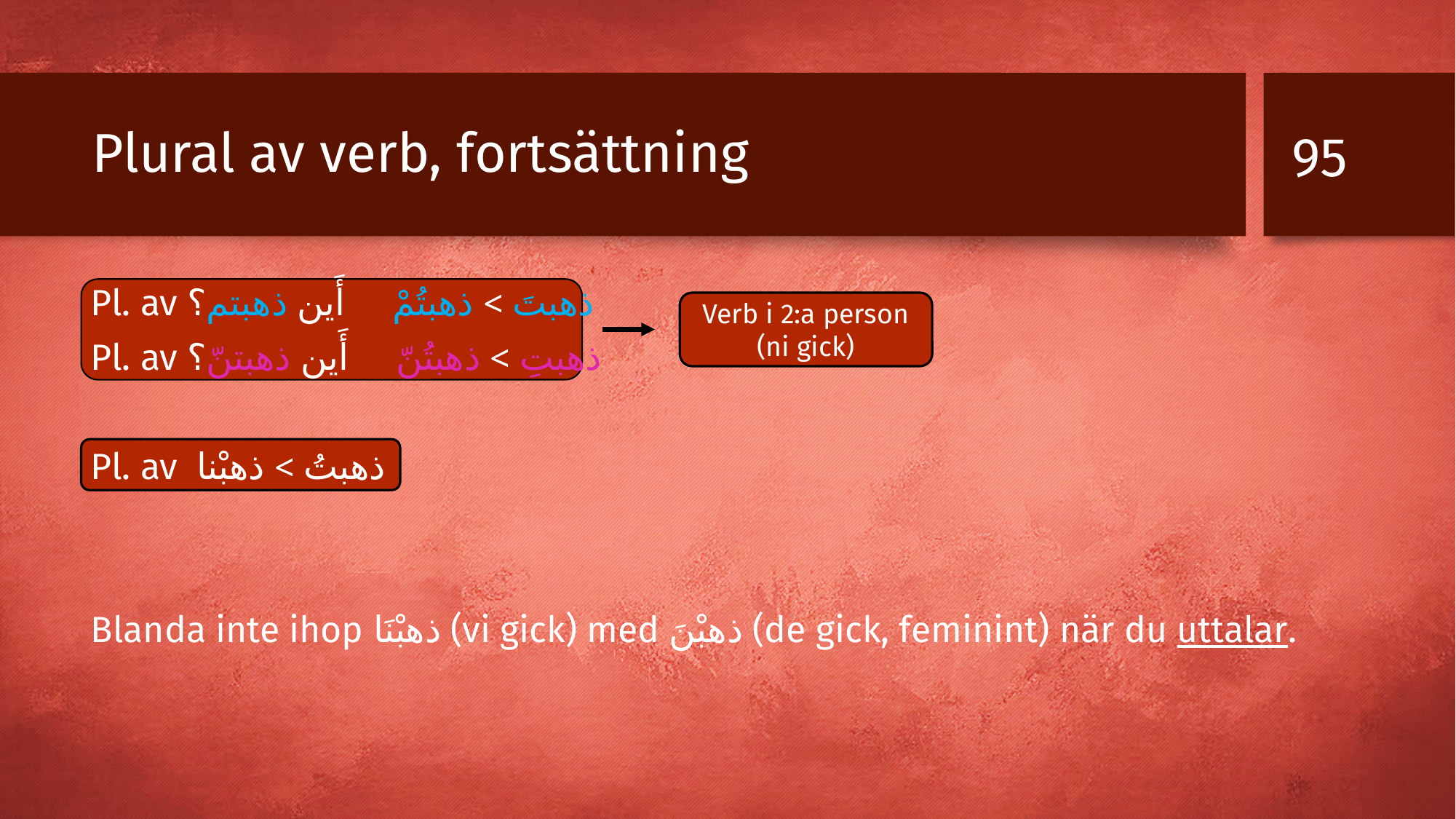

95
# Plural av verb, fortsättning
Pl. av ذهبتَ > ذهبتُمْ     أَين ذهبتم؟
Pl. av ذهبتِ > ذهبتُنّ     أَين ذهبتنّ؟

Pl. av  ذهبتُ > ذهبْنا

Blanda inte ihop ذهبْنَا (vi gick) med ذهبْنَ (de gick, feminint) när du uttalar.

Verb i 2:a person (ni gick)